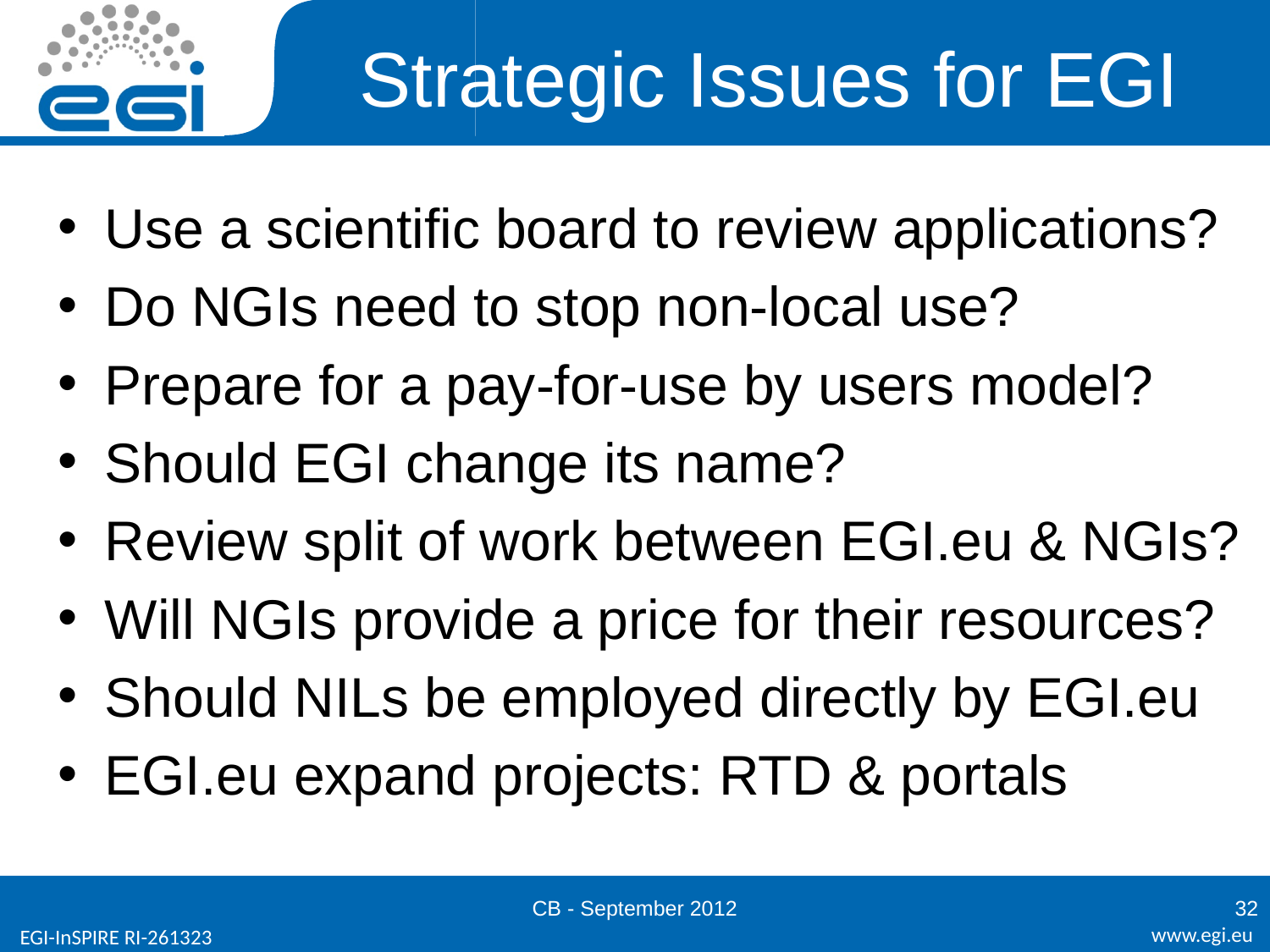

# Strategic Issues for EGI
Use a scientific board to review applications?
Do NGIs need to stop non-local use?
Prepare for a pay-for-use by users model?
Should EGI change its name?
Review split of work between EGI.eu & NGIs?
Will NGIs provide a price for their resources?
Should NILs be employed directly by EGI.eu
EGI.eu expand projects: RTD & portals
CB - September 2012
32